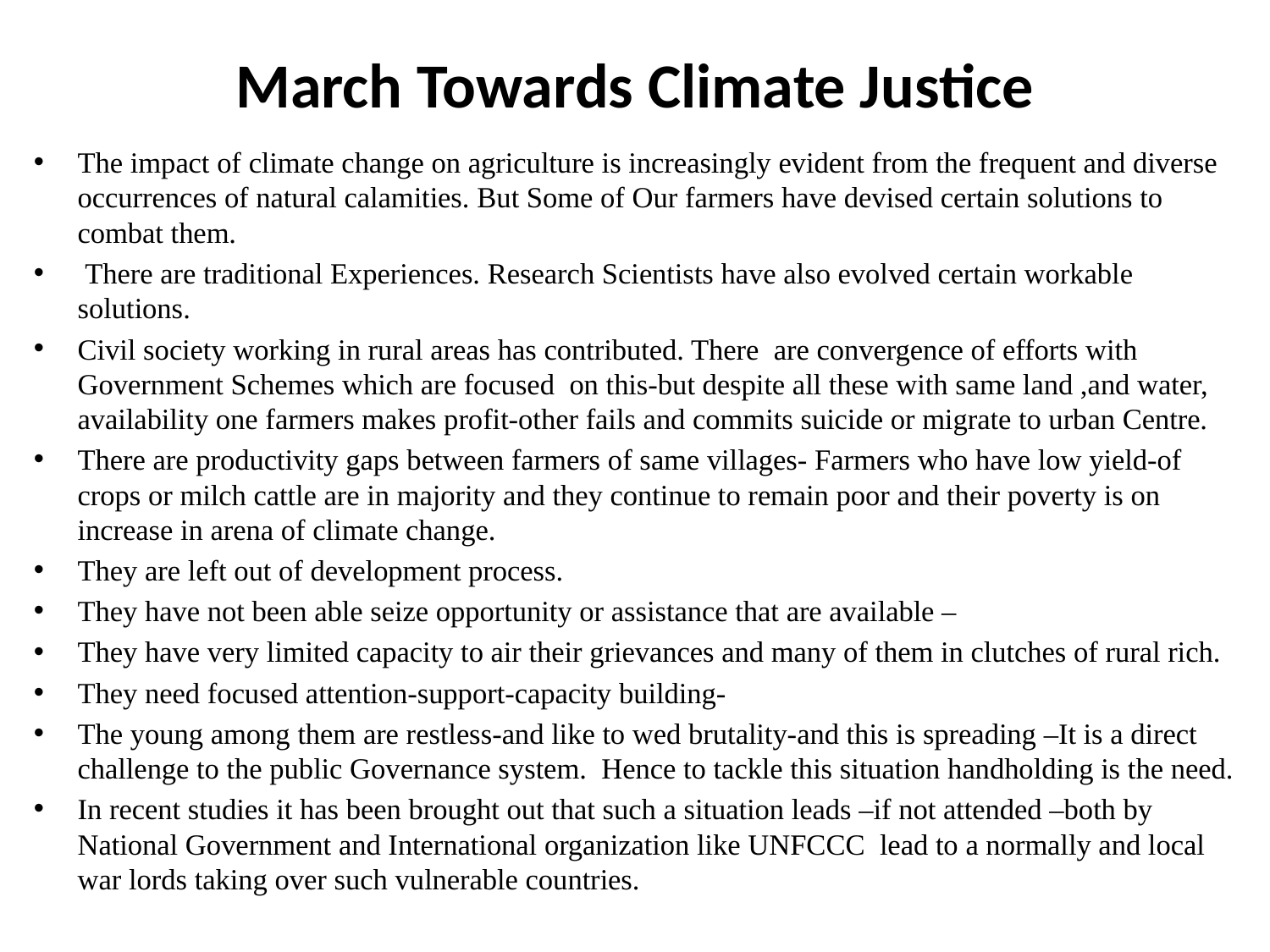

# March Towards Climate Justice
The impact of climate change on agriculture is increasingly evident from the frequent and diverse occurrences of natural calamities. But Some of Our farmers have devised certain solutions to combat them.
 There are traditional Experiences. Research Scientists have also evolved certain workable solutions.
Civil society working in rural areas has contributed. There  are convergence of efforts with Government Schemes which are focused  on this-but despite all these with same land ,and water, availability one farmers makes profit-other fails and commits suicide or migrate to urban Centre.
There are productivity gaps between farmers of same villages- Farmers who have low yield-of crops or milch cattle are in majority and they continue to remain poor and their poverty is on increase in arena of climate change.
They are left out of development process.
They have not been able seize opportunity or assistance that are available –
They have very limited capacity to air their grievances and many of them in clutches of rural rich.
They need focused attention-support-capacity building-
The young among them are restless-and like to wed brutality-and this is spreading –It is a direct challenge to the public Governance system.  Hence to tackle this situation handholding is the need.
In recent studies it has been brought out that such a situation leads –if not attended –both by     National Government and International organization like UNFCCC  lead to a normally and local war lords taking over such vulnerable countries.